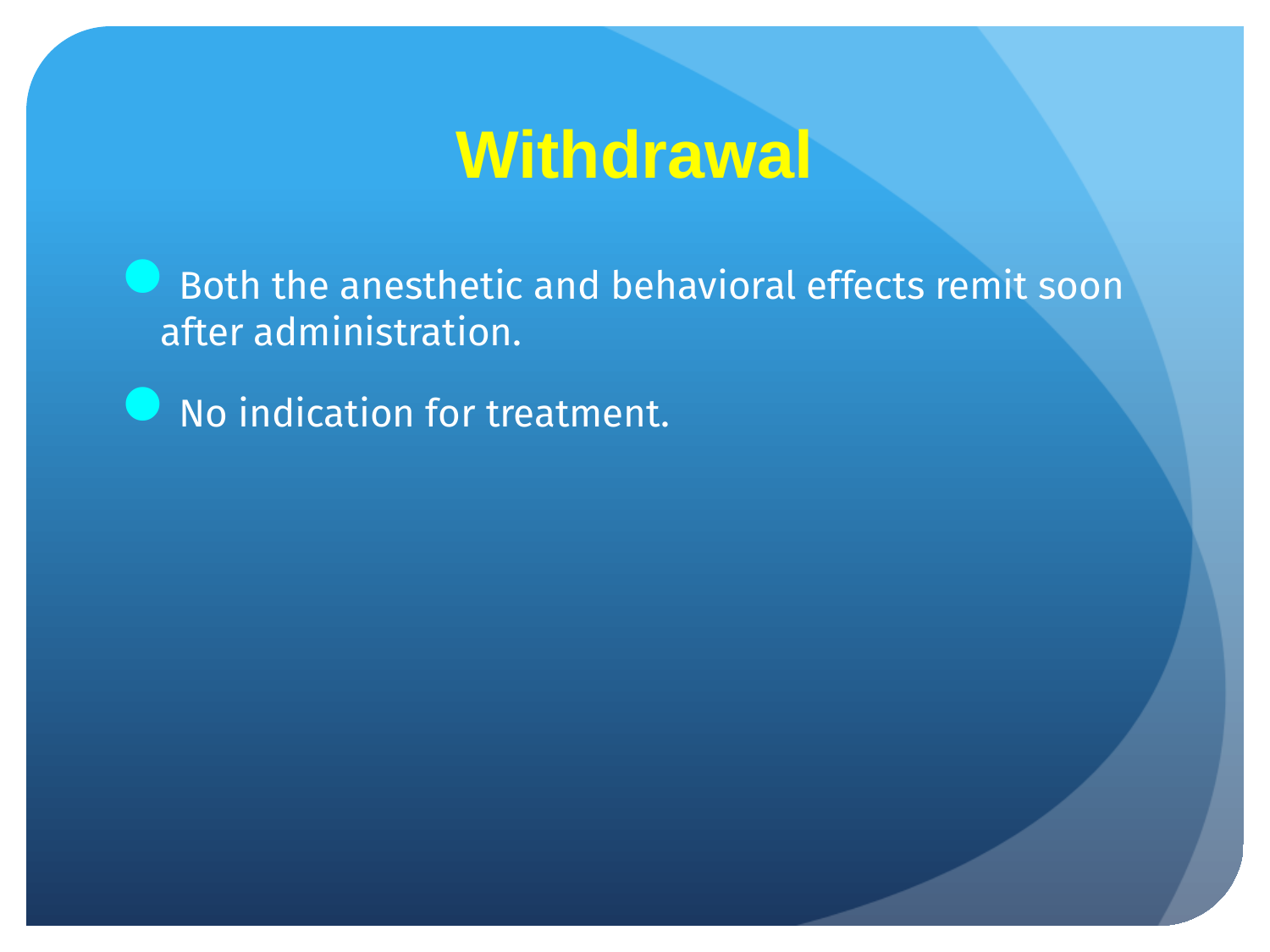

# Withdrawal
Both the anesthetic and behavioral effects remit soon after administration.
No indication for treatment.